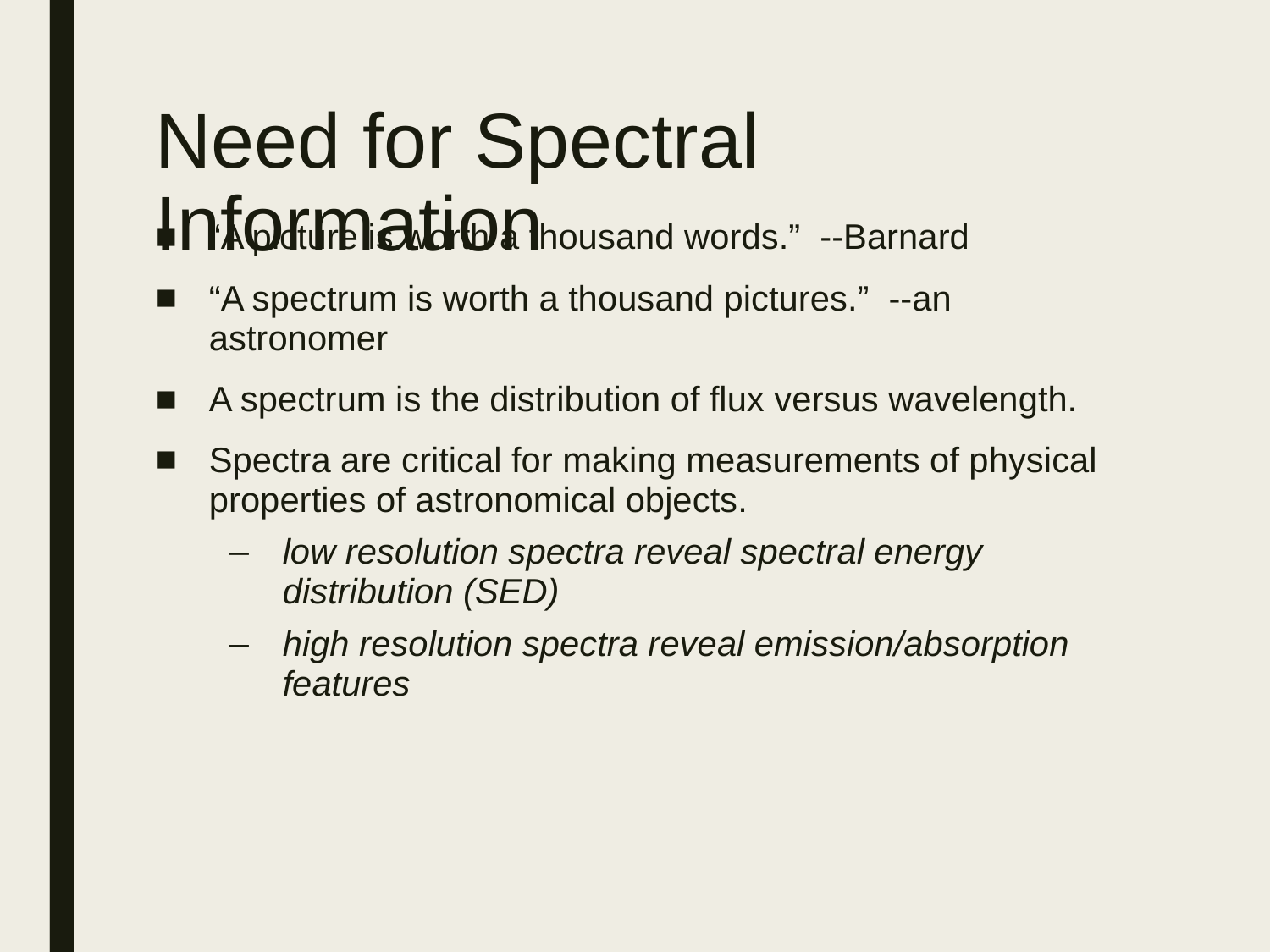

Need for Spectral Information
“A picture is worth a thousand words.”  --Barnard
“A spectrum is worth a thousand pictures.”  --an astronomer
A spectrum is the distribution of flux versus wavelength.
Spectra are critical for making measurements of physical properties of astronomical objects.
low resolution spectra reveal spectral energy distribution (SED)
high resolution spectra reveal emission/absorption features